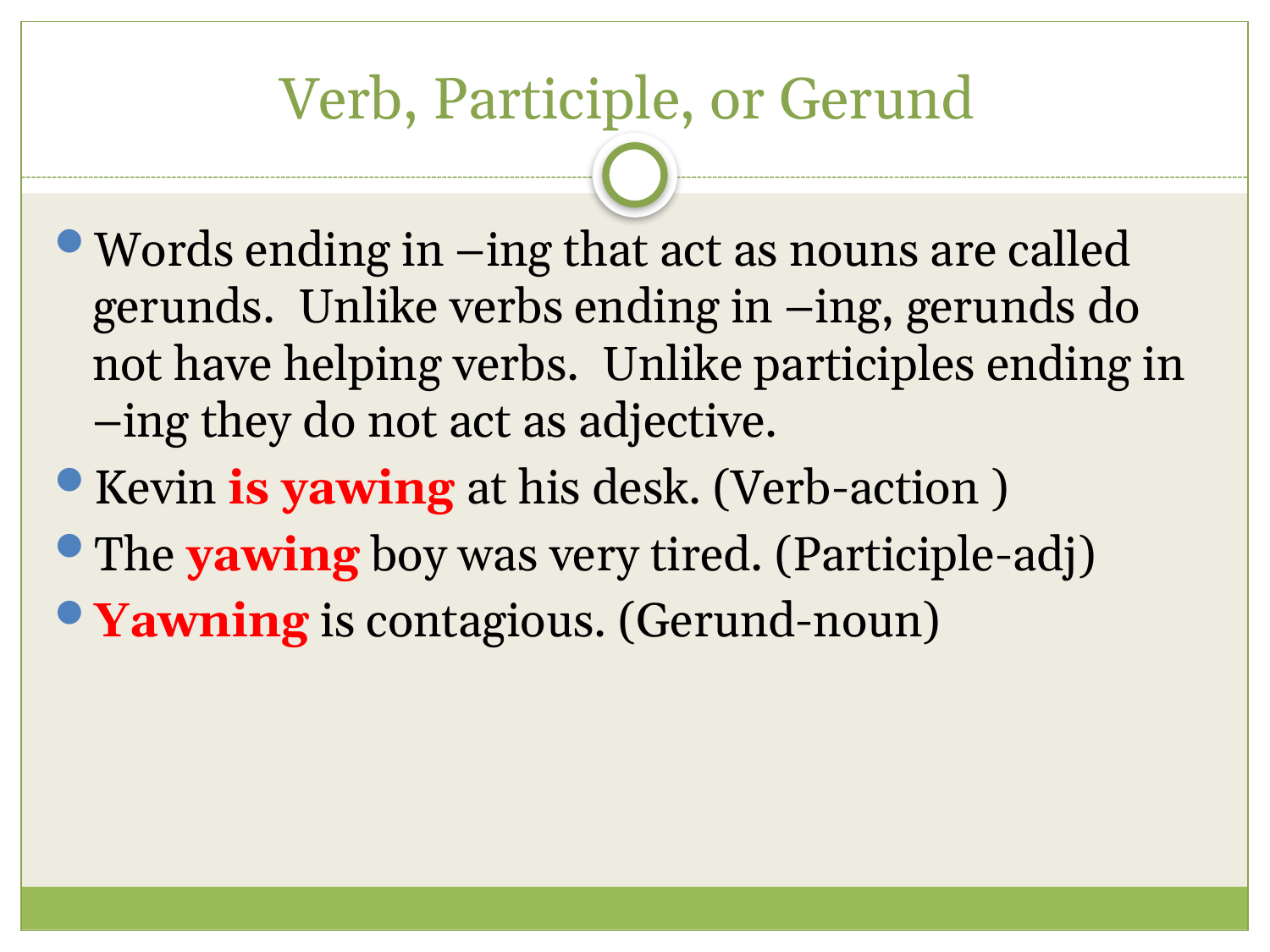

# Verb, Participle, or Gerund
Words ending in –ing that act as nouns are called gerunds.  Unlike verbs ending in –ing, gerunds do not have helping verbs.  Unlike participles ending in –ing they do not act as adjective.
Kevin is yawing at his desk. (Verb-action )
The yawing boy was very tired. (Participle-adj)
Yawning is contagious. (Gerund-noun)